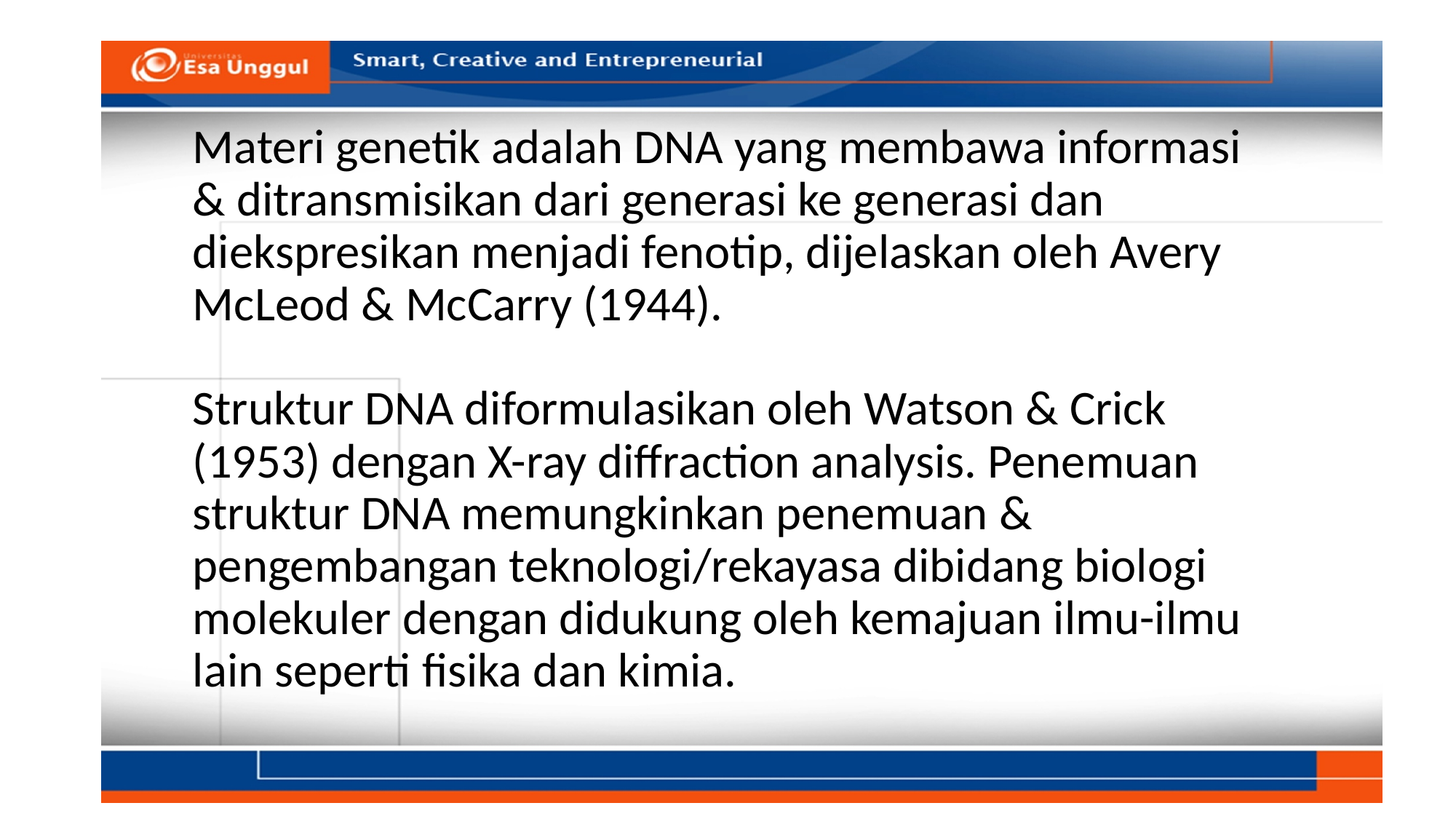

# Materi genetik adalah DNA yang membawa informasi & ditransmisikan dari generasi ke generasi dan diekspresikan menjadi fenotip, dijelaskan oleh Avery McLeod & McCarry (1944). Struktur DNA diformulasikan oleh Watson & Crick (1953) dengan X-ray diffraction analysis. Penemuan struktur DNA memungkinkan penemuan & pengembangan teknologi/rekayasa dibidang biologi molekuler dengan didukung oleh kemajuan ilmu-ilmu lain seperti fisika dan kimia.